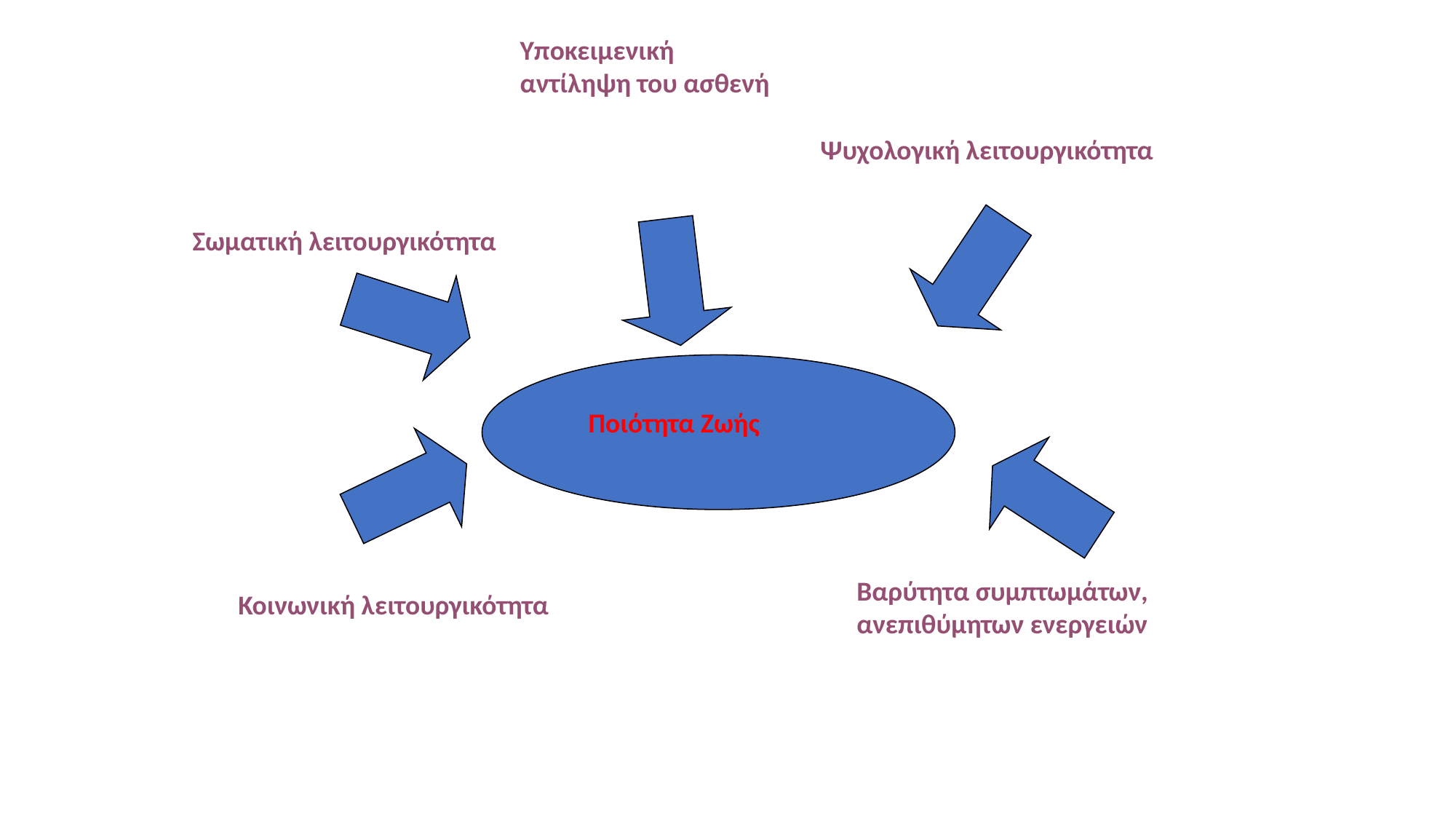

Υποκειμενική αντίληψη του ασθενή
Ψυχολογική λειτουργικότητα

Σωματική λειτουργικότητα

Ποιότητα Ζωής

Βαρύτητα συμπτωμάτων, ανεπιθύμητων ενεργειών
Κοινωνική λειτουργικότητα